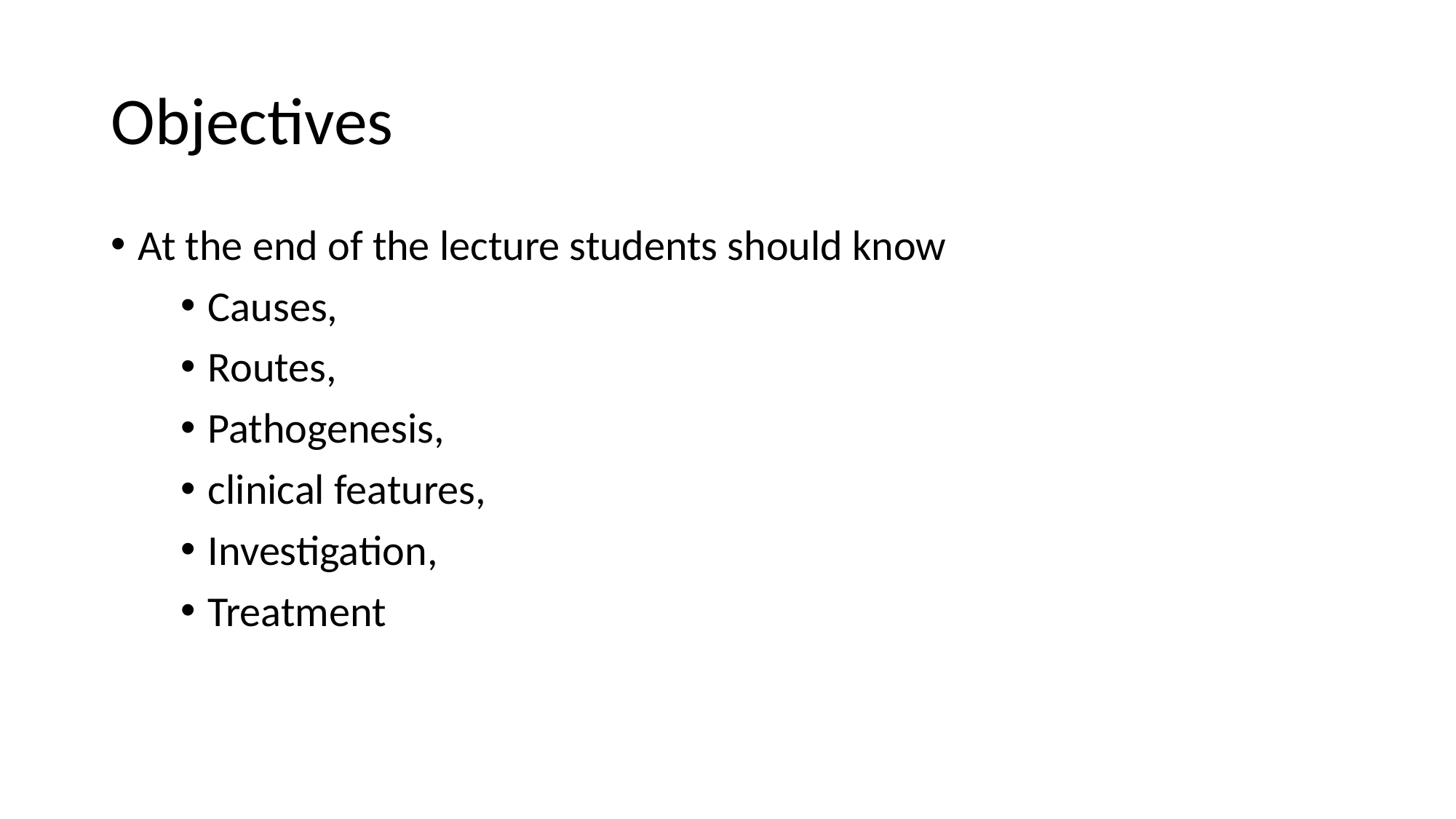

# Objectives
At the end of the lecture students should know
Causes,
Routes,
Pathogenesis,
clinical features,
Investigation,
Treatment